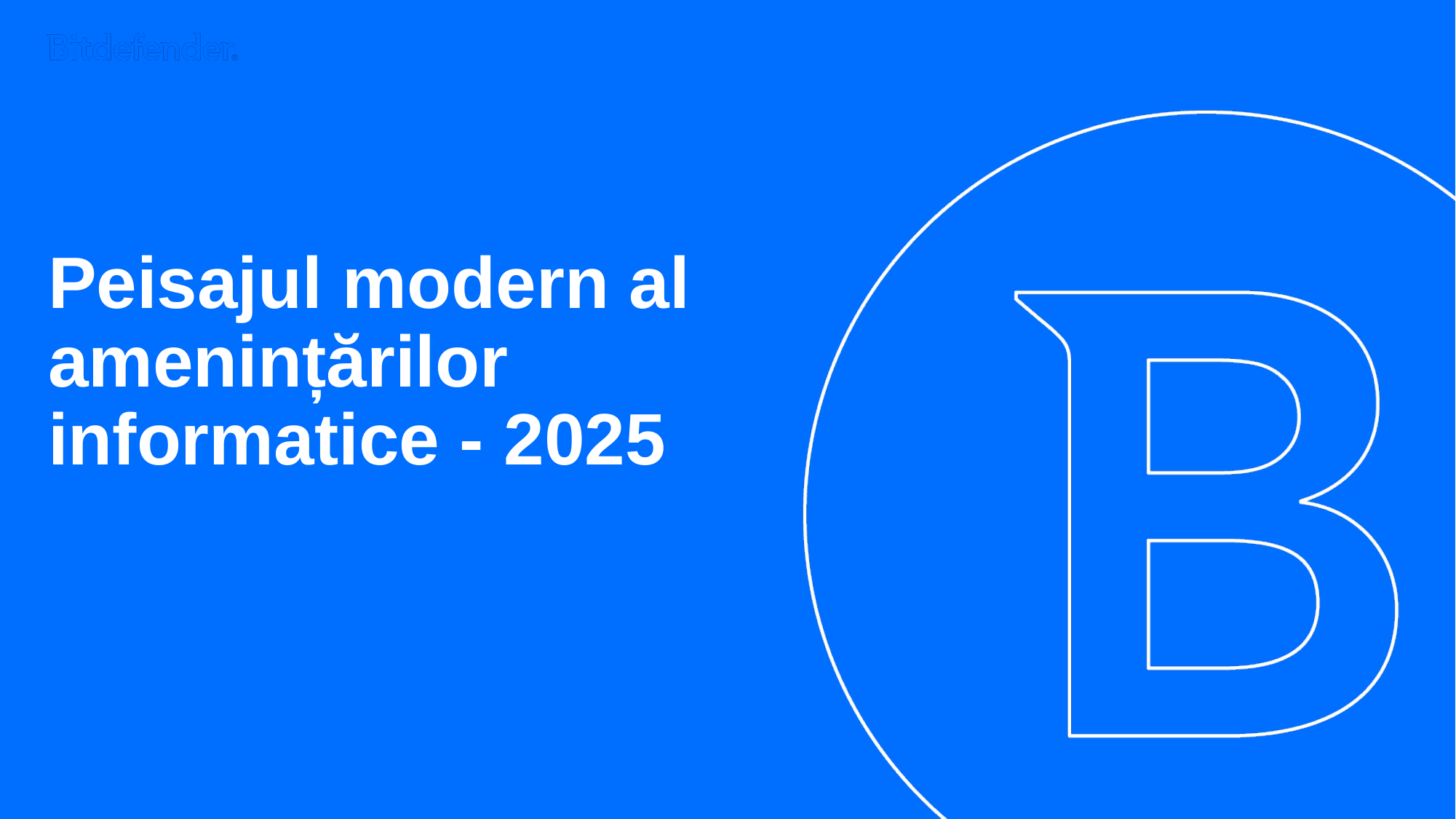

# Peisajul modern al amenințărilor informatice - 2025